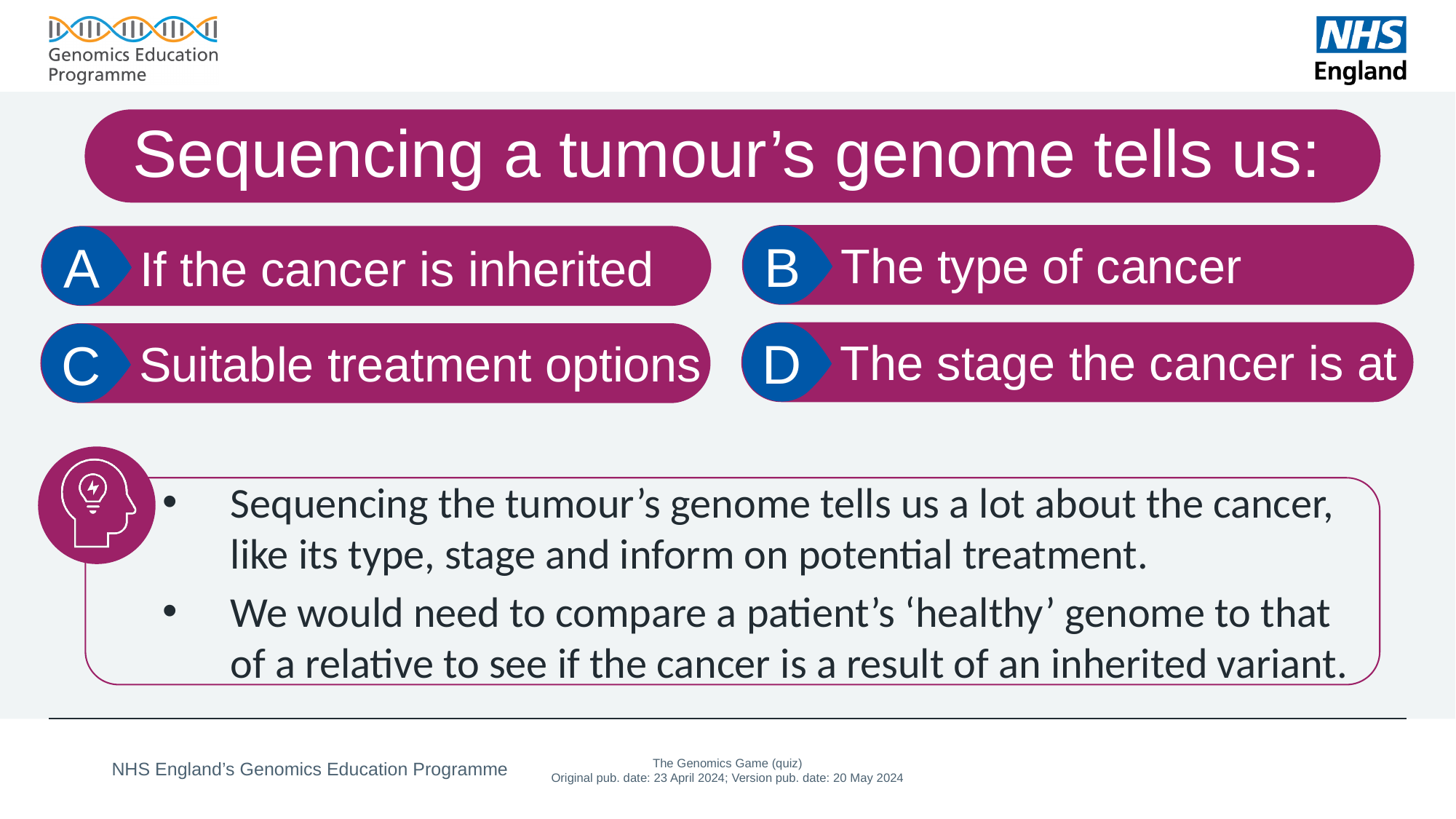

# Sequencing a tumour’s genome tells us:
The type of cancer
If the cancer is inherited
The stage the cancer is at
Suitable treatment options
Sequencing the tumour’s genome tells us a lot about the cancer, like its type, stage and inform on potential treatment.
We would need to compare a patient’s ‘healthy’ genome to that of a relative to see if the cancer is a result of an inherited variant.